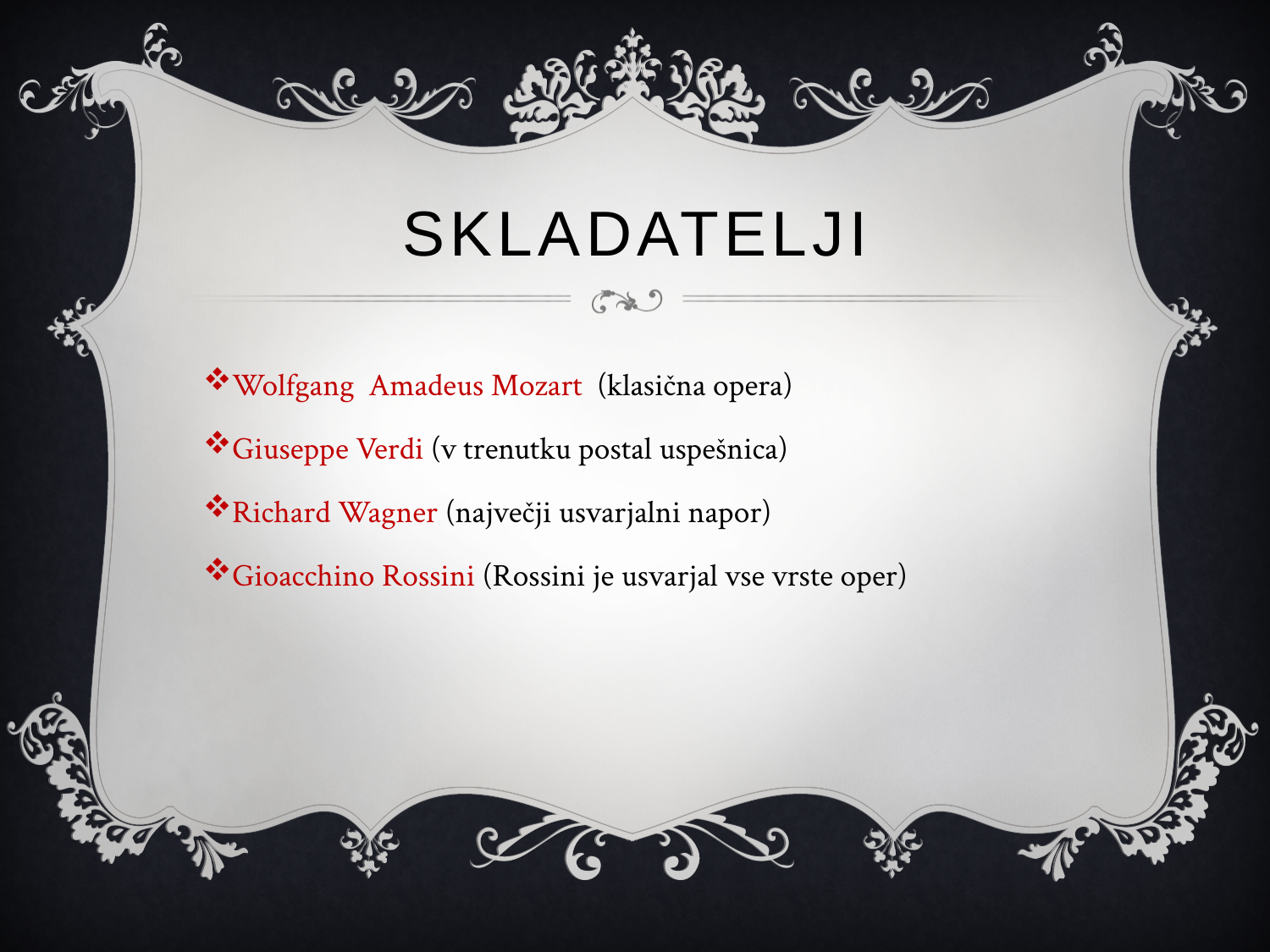

# Skladatelji
Wolfgang  Amadeus Mozart  (klasična opera)
Giuseppe Verdi (v trenutku postal uspešnica)
Richard Wagner (največji usvarjalni napor)
Gioacchino Rossini (Rossini je usvarjal vse vrste oper)